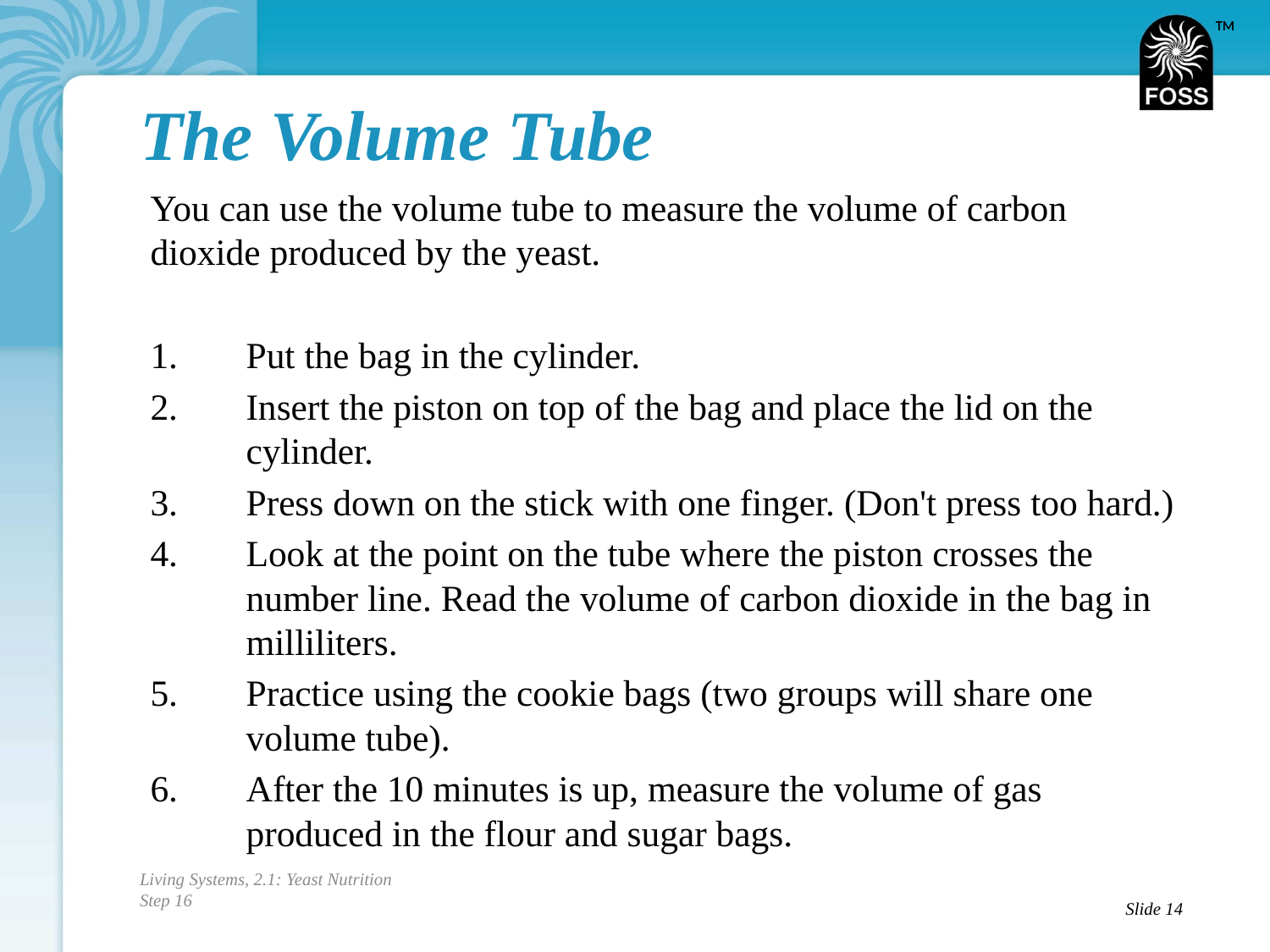

# The Volume Tube
You can use the volume tube to measure the volume of carbon dioxide produced by the yeast.

Put the bag in the cylinder.
Insert the piston on top of the bag and place the lid on the cylinder.
Press down on the stick with one finger. (Don't press too hard.)
Look at the point on the tube where the piston crosses the number line. Read the volume of carbon dioxide in the bag in milliliters.
Practice using the cookie bags (two groups will share one volume tube).
After the 10 minutes is up, measure the volume of gas produced in the flour and sugar bags.
Living Systems, 2.1: Yeast Nutrition
Step 16
Slide 14